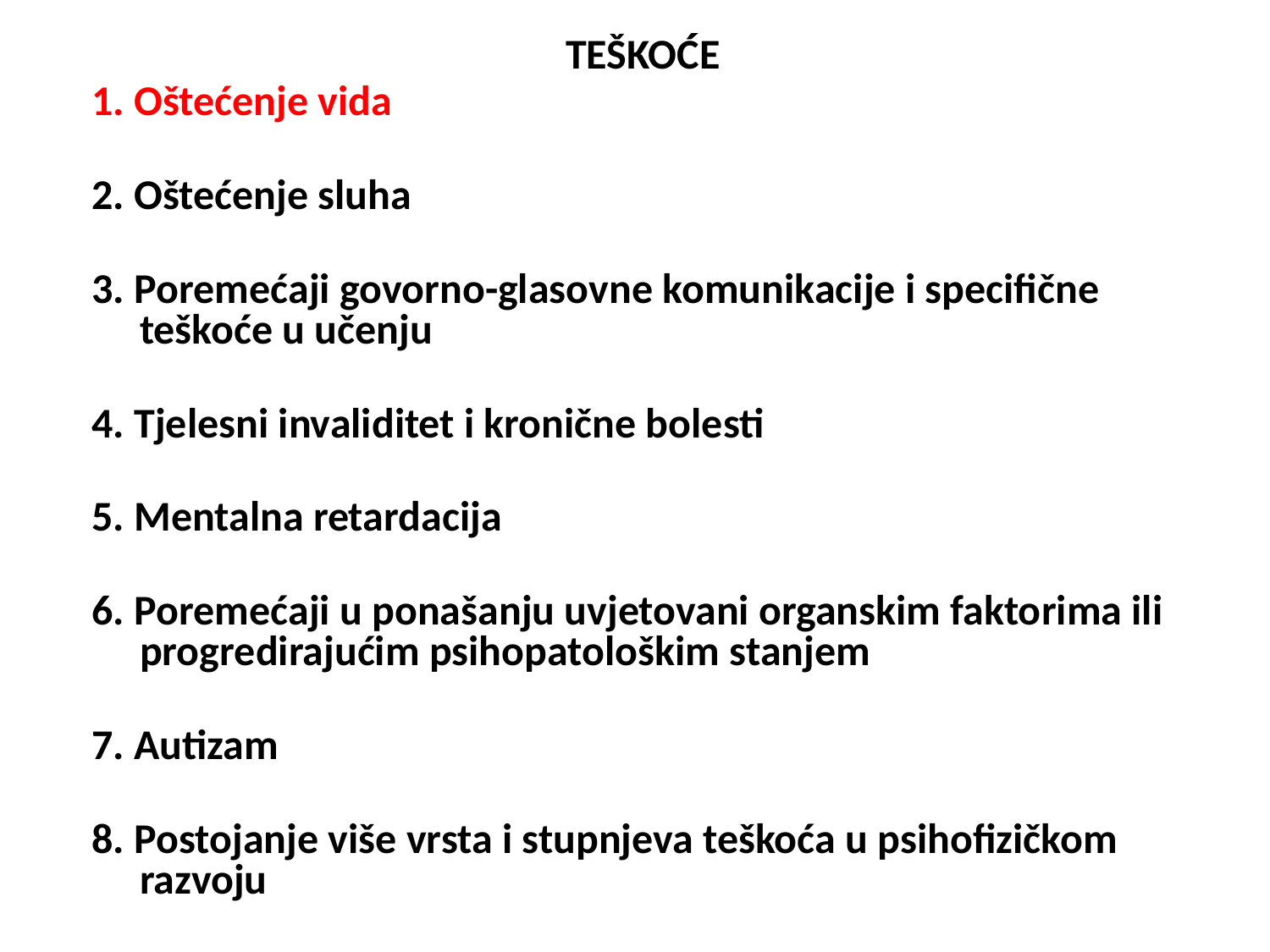

TEŠKOĆE
1. Oštećenje vida

2. Oštećenje sluha

3. Poremećaji govorno-glasovne komunikacije i specifične teškoće u učenju

4. Tjelesni invaliditet i kronične bolesti

5. Mentalna retardacija

6. Poremećaji u ponašanju uvjetovani organskim faktorima ili progredirajućim psihopatološkim stanjem

7. Autizam

8. Postojanje više vrsta i stupnjeva teškoća u psihofizičkom razvoju